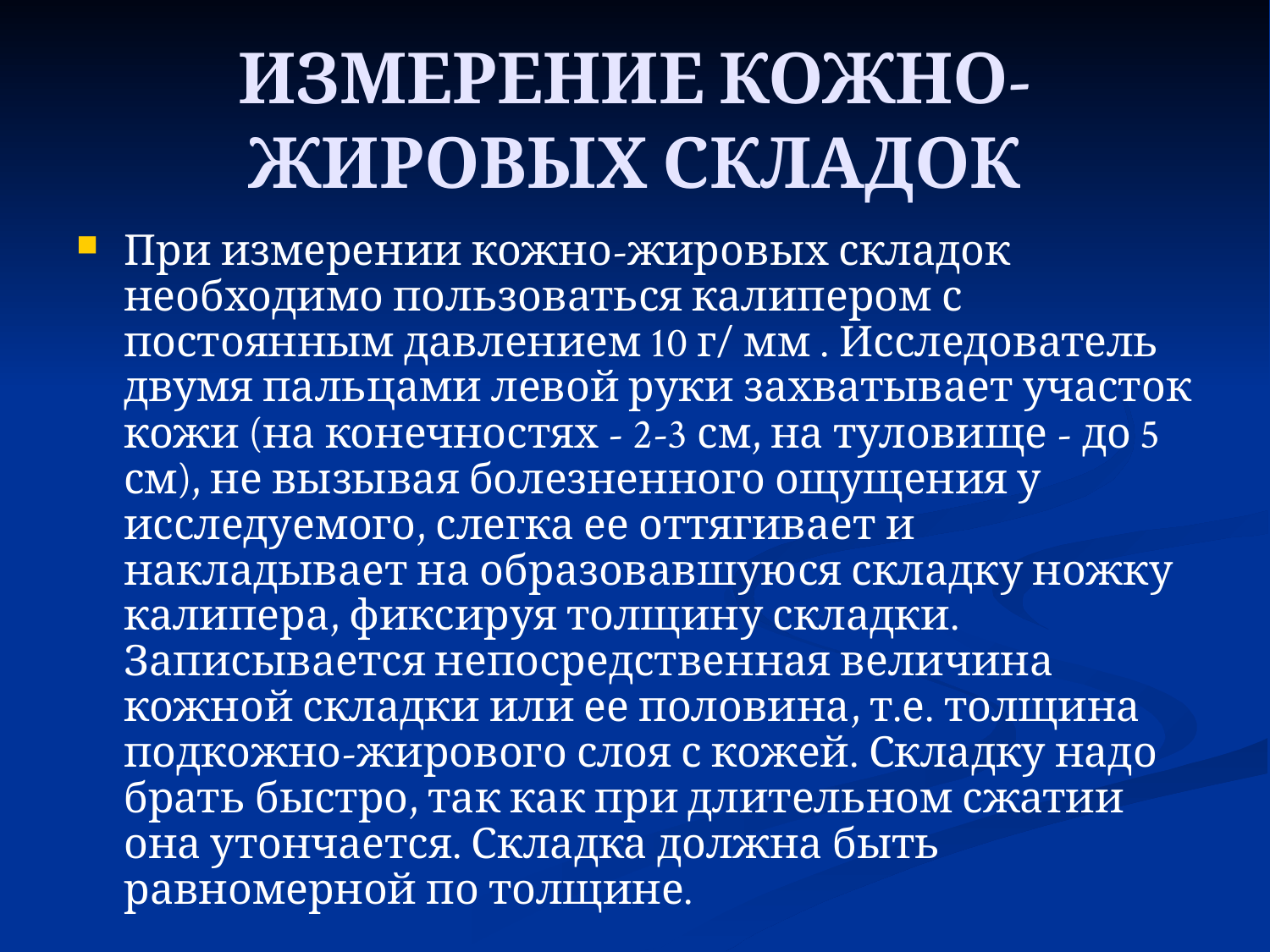

# ИЗМЕРЕНИЕ КОЖНО-ЖИРОВЫХ СКЛАДОК
При измерении кожно-жировых складок необходимо пользоваться калипером с постоянным давлением 10 г/ мм . Исследователь двумя пальцами левой руки захватывает участок кожи (на конечностях - 2-3 см, на туловище - до 5 см), не вызывая болезненного ощущения у исследуемого, слегка ее оттягивает и накладывает на образовавшуюся складку ножку калипера, фиксируя толщину складки. Записывается непосредственная величина кожной складки или ее половина, т.е. толщина подкожно-жирового слоя с кожей. Складку надо брать быстро, так как при длительном сжатии она утончается. Складка должна быть равномерной по толщине.